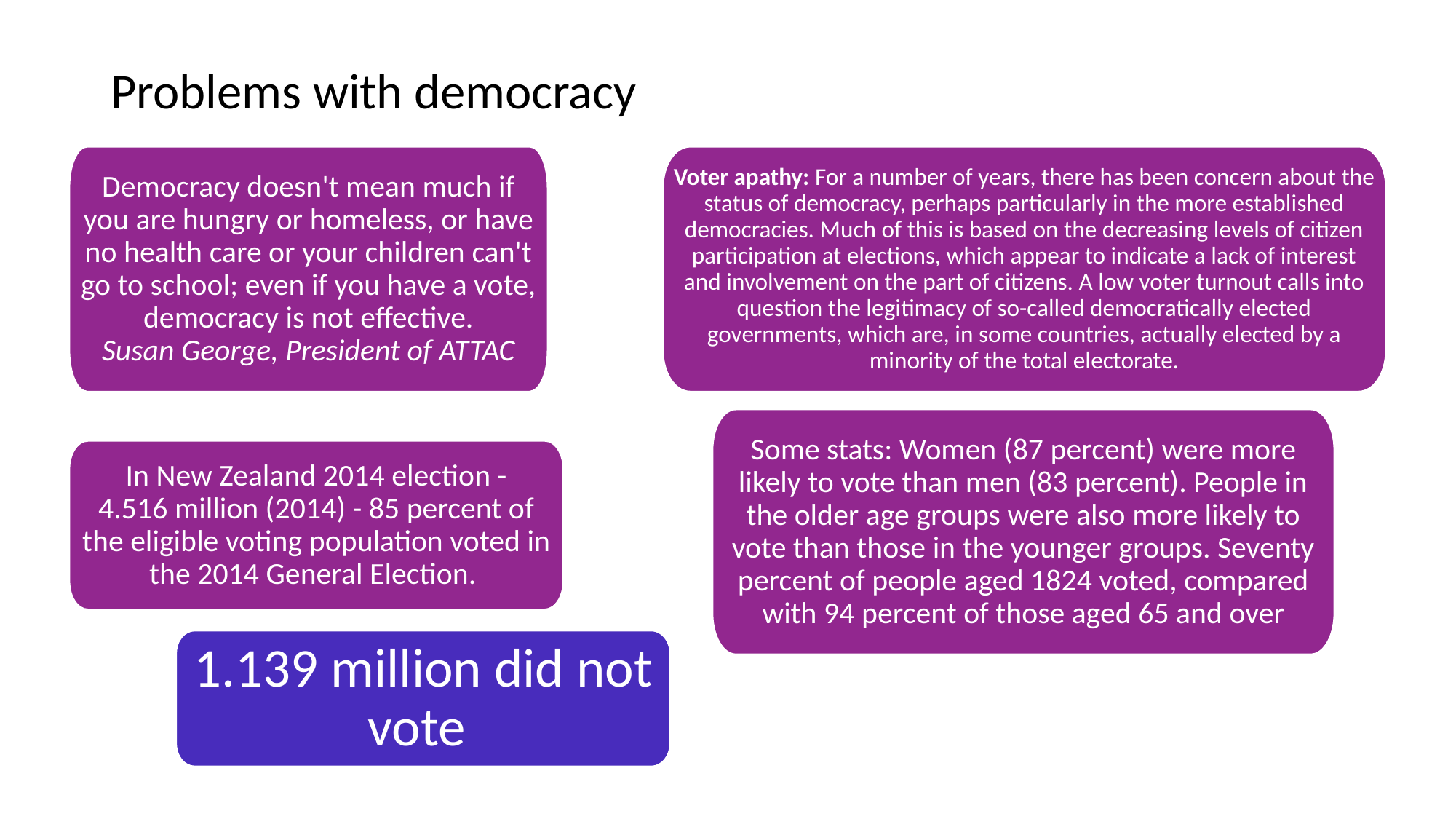

# Problems with democracy
Voter apathy: For a number of years, there has been concern about the status of democracy, perhaps particularly in the more established democracies. Much of this is based on the decreasing levels of citizen participation at elections, which appear to indicate a lack of interest and involvement on the part of citizens. A low voter turnout calls into question the legitimacy of so-called democratically elected governments, which are, in some countries, actually elected by a minority of the total electorate.
Democracy doesn't mean much if you are hungry or homeless, or have no health care or your children can't go to school; even if you have a vote, democracy is not effective.
Susan George, President of ATTAC
Some stats: Women (87 percent) were more likely to vote than men (83 percent). People in the older age groups were also more likely to vote than those in the younger groups. Seventy percent of people aged 1824 voted, compared with 94 percent of those aged 65 and over
In New Zealand 2014 election - 4.516 million (2014) - 85 percent of the eligible voting population voted in the 2014 General Election.
1.139 million did not vote